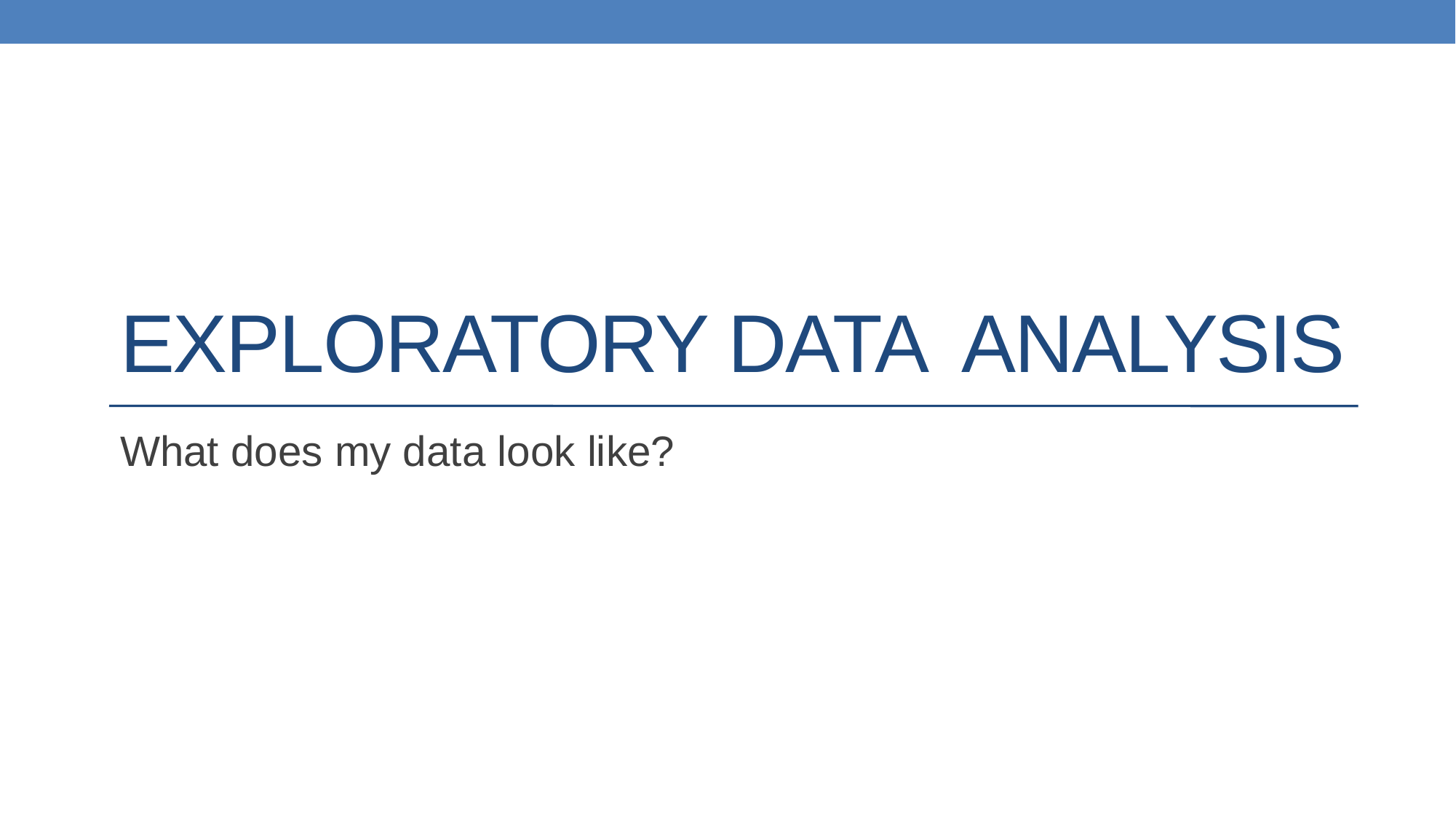

# EXPLORATORY DATA  ANALYSIS
What does my data look like?